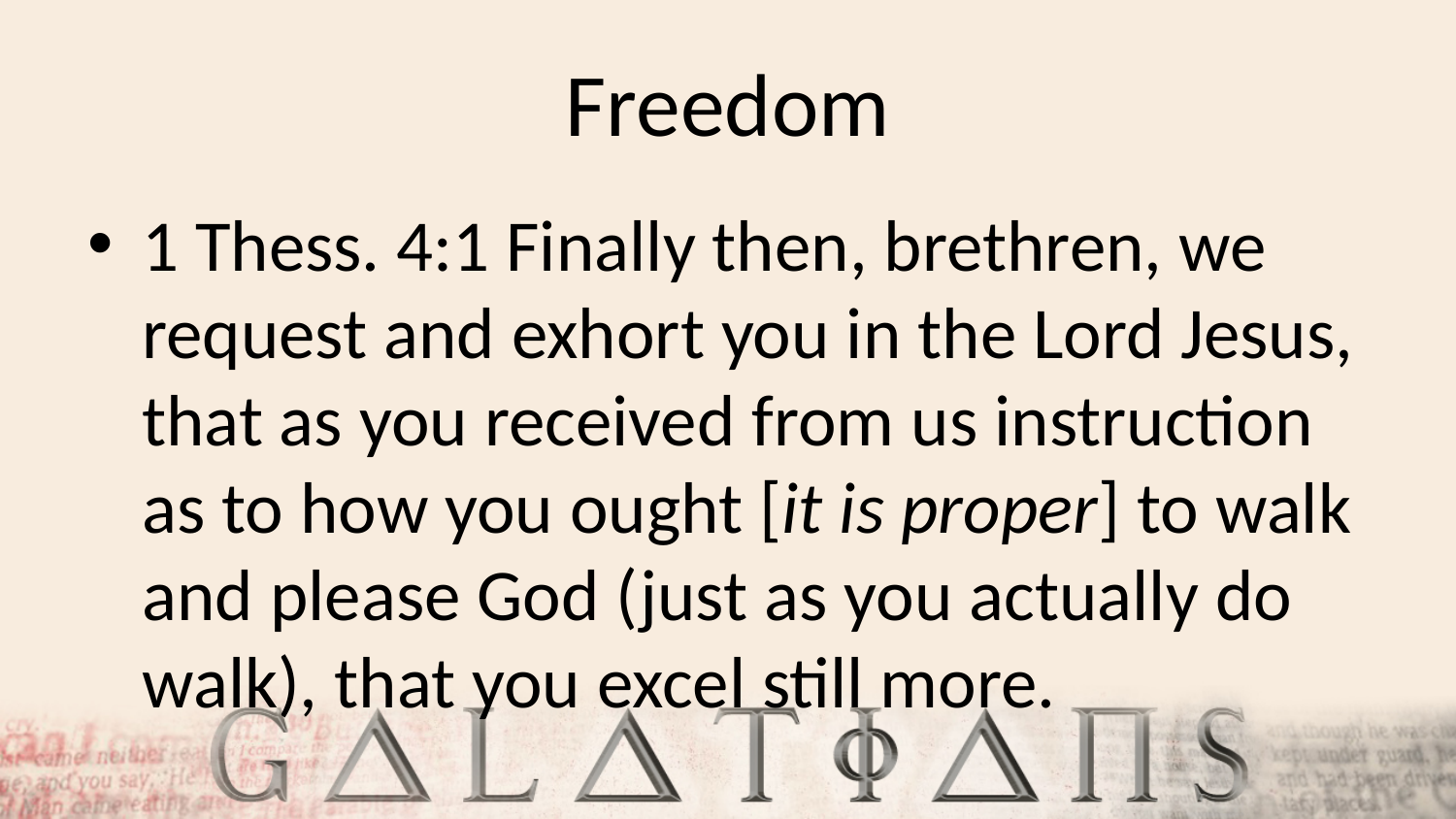

# Freedom
1 Thess. 4:1 Finally then, brethren, we request and exhort you in the Lord Jesus, that as you received from us instruction as to how you ought [it is proper] to walk and please God (just as you actually do walk), that you excel still more.